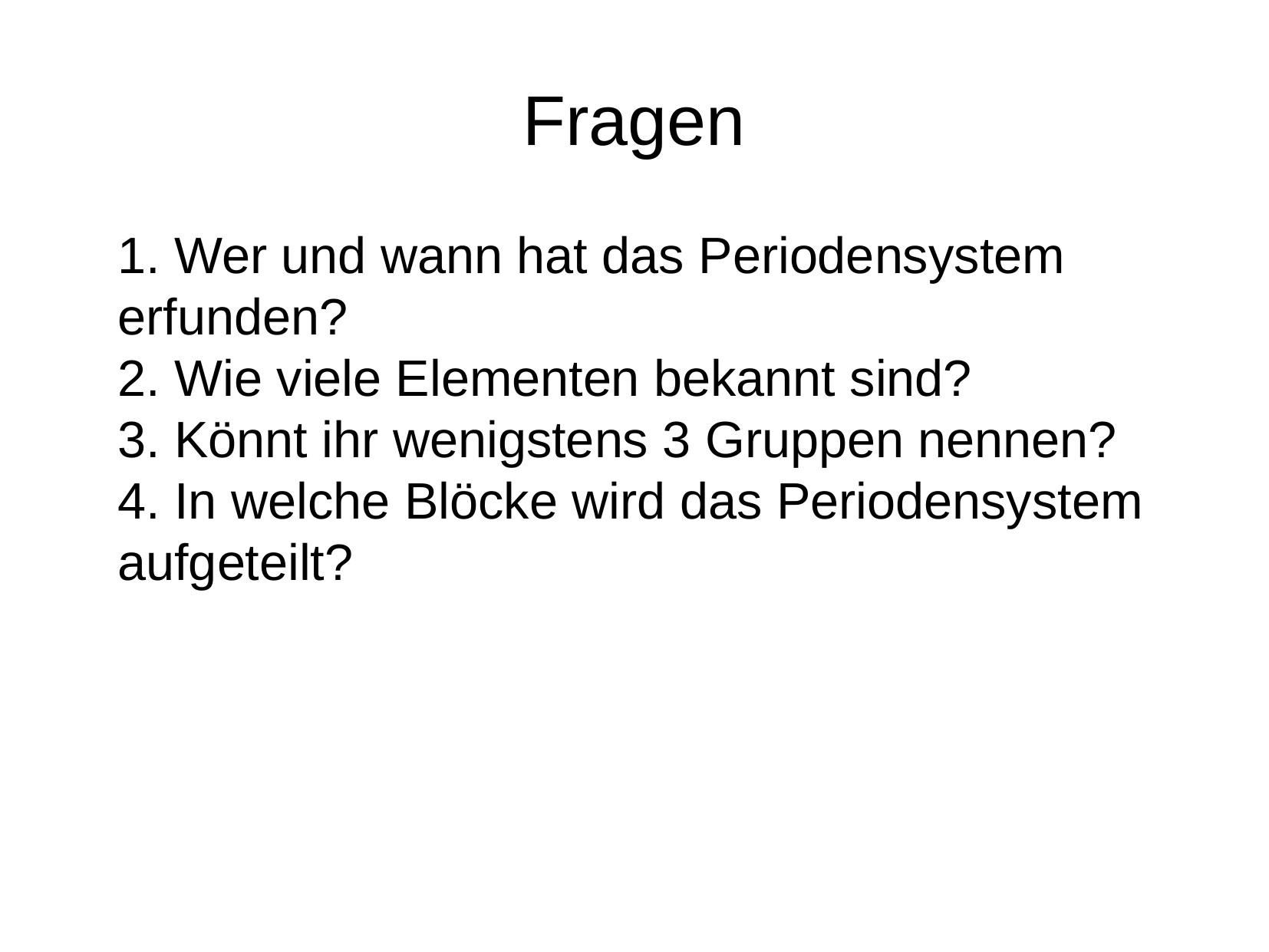

Fragen
1. Wer und wann hat das Periodensystem erfunden?
2. Wie viele Elementen bekannt sind?
3. Könnt ihr wenigstens 3 Gruppen nennen?
4. In welche Blöcke wird das Periodensystem aufgeteilt?